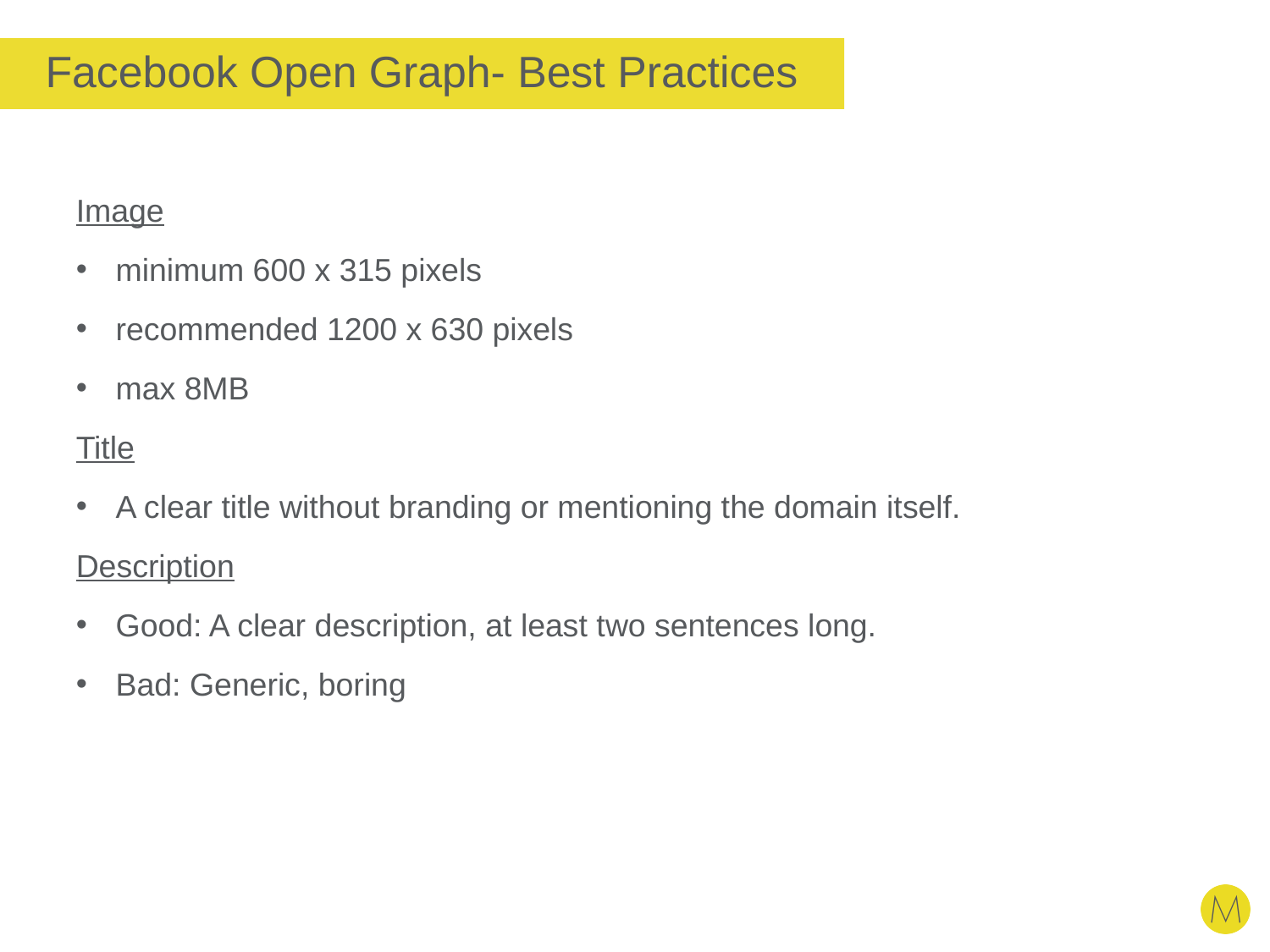

# Facebook Open Graph- Best Practices
Image
minimum 600 x 315 pixels
recommended 1200 x 630 pixels
max 8MB
Title
A clear title without branding or mentioning the domain itself.
Description
Good: A clear description, at least two sentences long.
Bad: Generic, boring